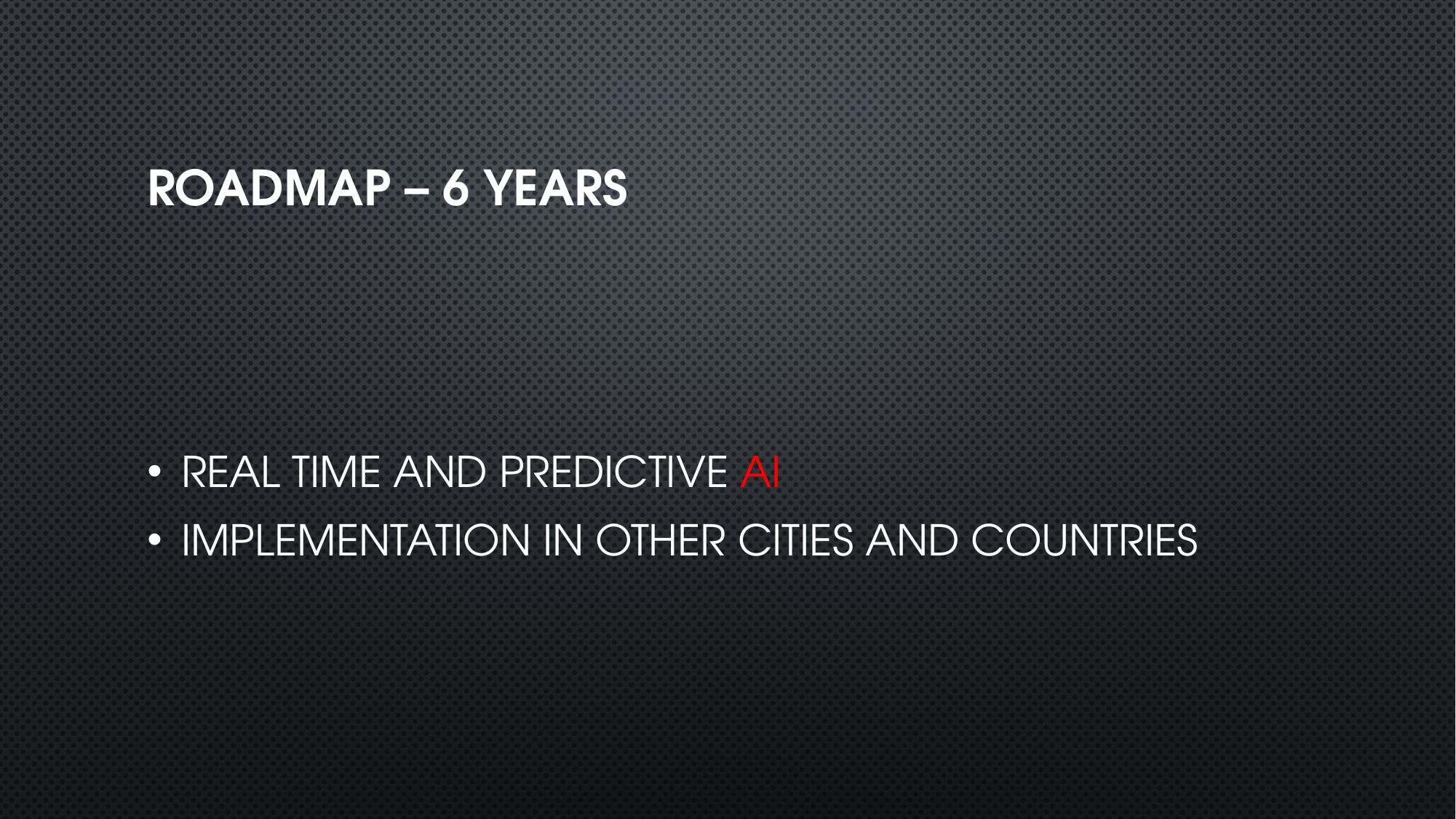

# Roadmap – 6 years
Real time and predictive ai
Implementation in other cities and countries